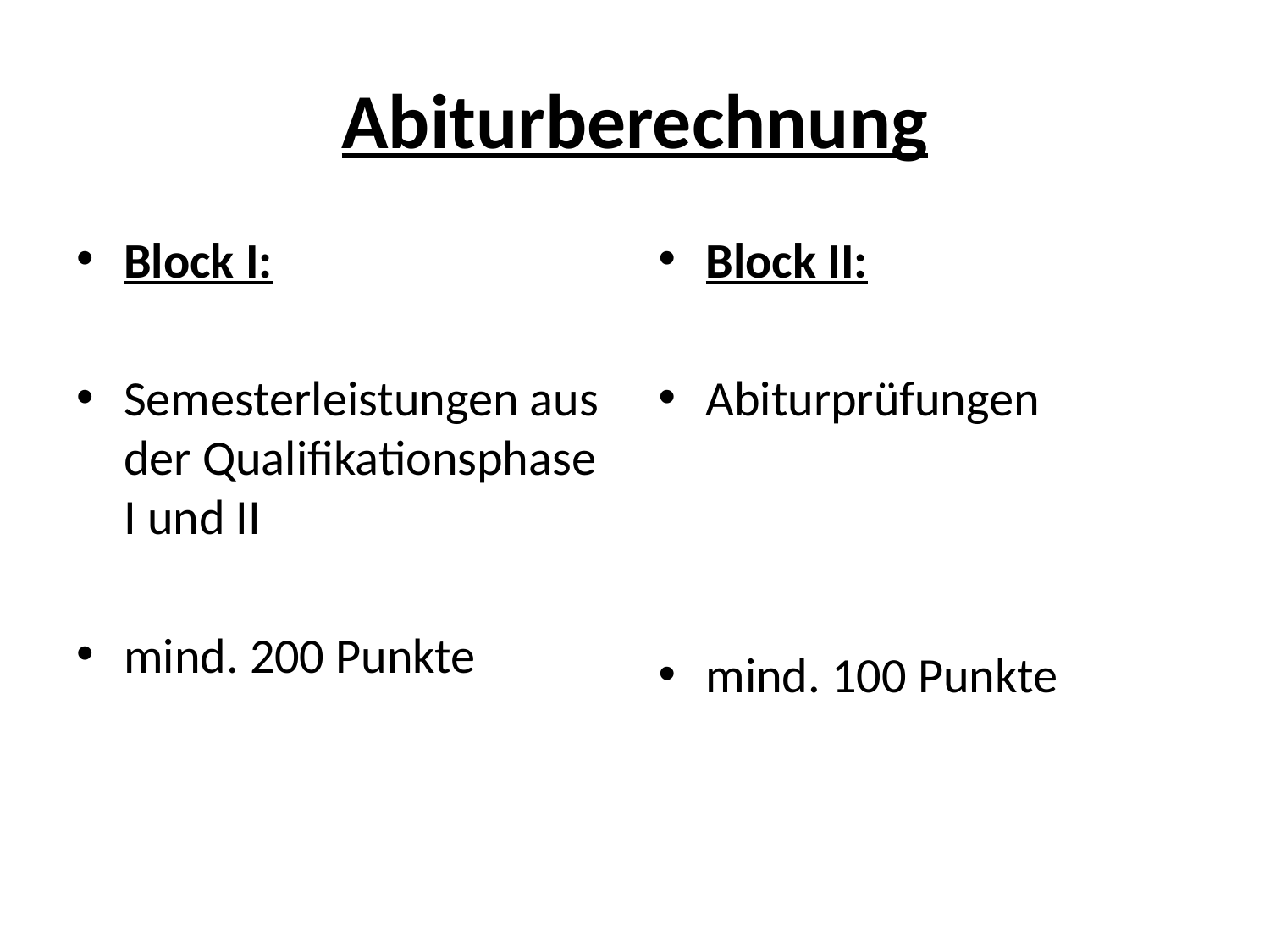

# Abiturberechnung
Block I:

Semesterleistungen aus der Qualifikationsphase I und II

mind. 200 Punkte
Block II:

Abiturprüfungen

mind. 100 Punkte